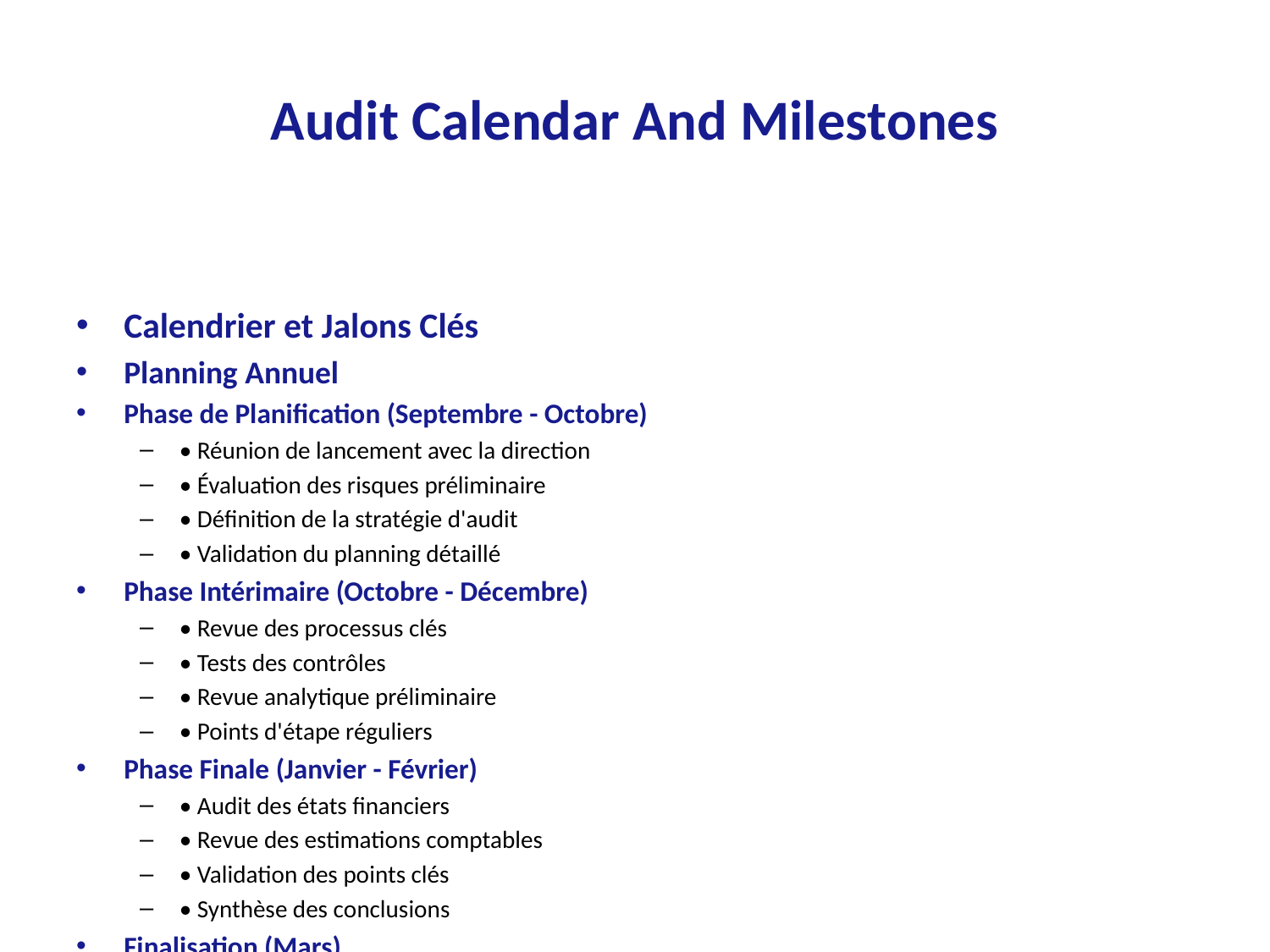

# Audit Calendar And Milestones

Calendrier et Jalons Clés
Planning Annuel
Phase de Planification (Septembre - Octobre)
• Réunion de lancement avec la direction
• Évaluation des risques préliminaire
• Définition de la stratégie d'audit
• Validation du planning détaillé
Phase Intérimaire (Octobre - Décembre)
• Revue des processus clés
• Tests des contrôles
• Revue analytique préliminaire
• Points d'étape réguliers
Phase Finale (Janvier - Février)
• Audit des états financiers
• Revue des estimations comptables
• Validation des points clés
• Synthèse des conclusions
Finalisation (Mars)
• Réunions de synthèse
• Présentation aux comités
• Émission des rapports
• Communication des recommandations
Jalons Clés
Réunions de Gouvernance
• Comités d'audit trimestriels
• Réunions du conseil d'administration
• Points direction financière
• Réunions techniques
Revues Spécifiques
• Revue du contrôle interne
• Examen des systèmes d'information
• Revue de la consolidation
• Validation des indicateurs clés
Communication
Reporting Régulier
• Points d'avancement hebdomadaires
• Rapports d'étape mensuels
• Synthèses trimestrielles
• Reporting annuel
Points de Validation
• Validation des options comptables
• Revue des estimations significatives
• Approbation des traitements complexes
• Confirmation des conclusions
Coordination
Équipes Internationales
• Planning multi-sites
• Coordination des interventions
• Harmonisation des approches
• Consolidation des résultats
Parties Prenantes
• Coordination avec les co-commissaires
• Interface avec les régulateurs
• Communication avec la direction
• Interaction avec les auditeurs internes